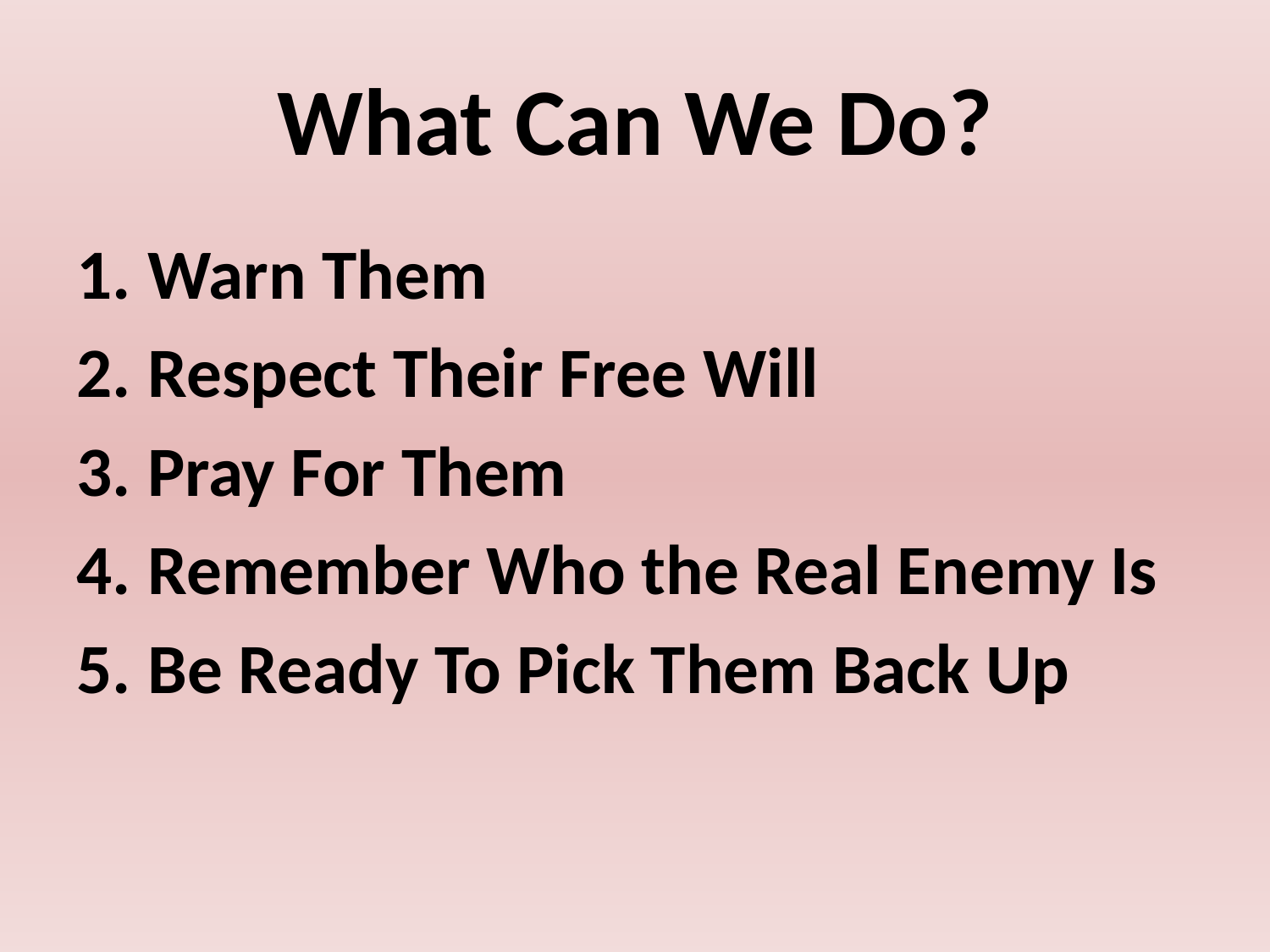

# What Can We Do?
Warn Them
Respect Their Free Will
Pray For Them
Remember Who the Real Enemy Is
Be Ready To Pick Them Back Up